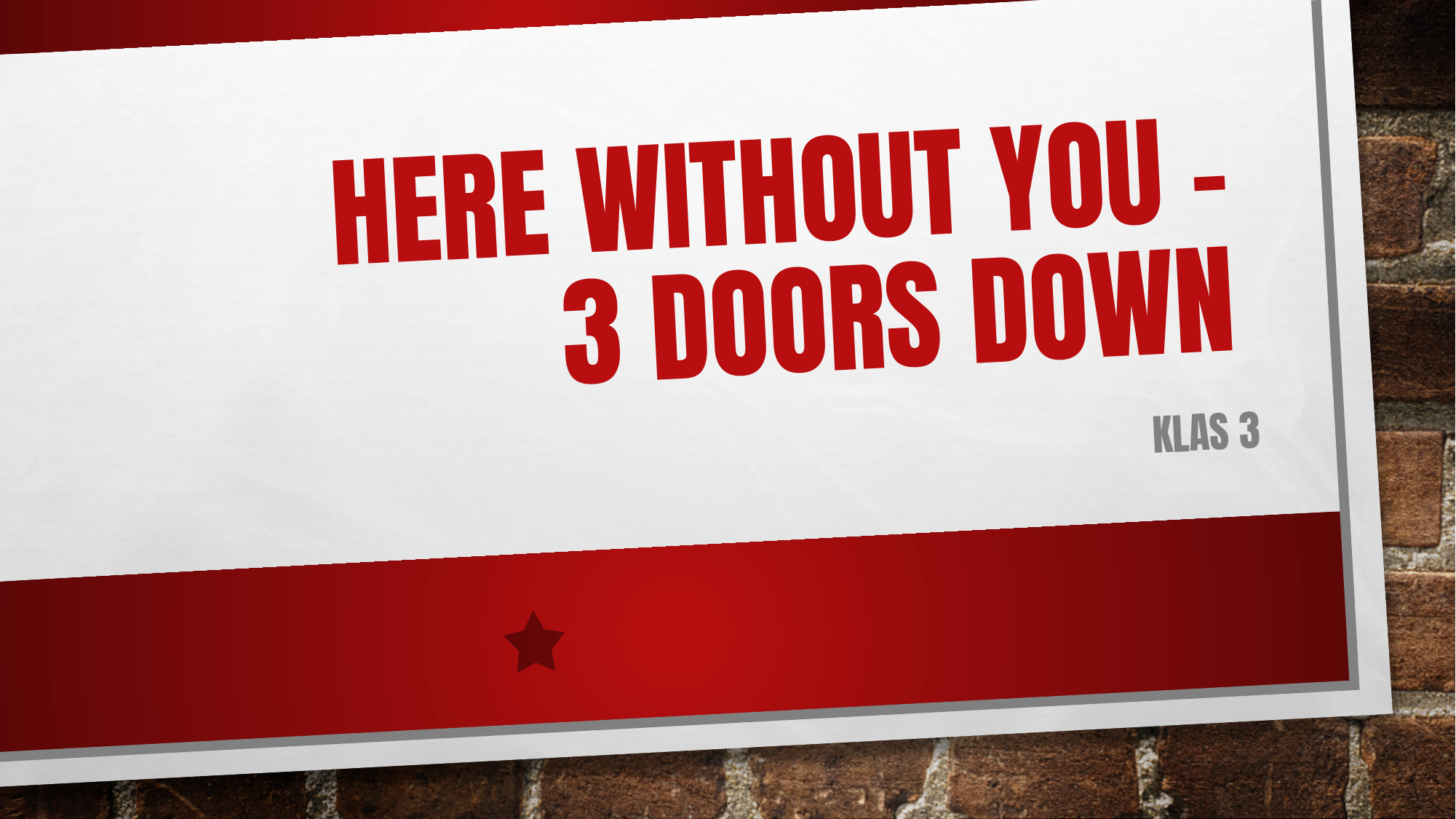

# Here without you – 3 doors down
Klas 3